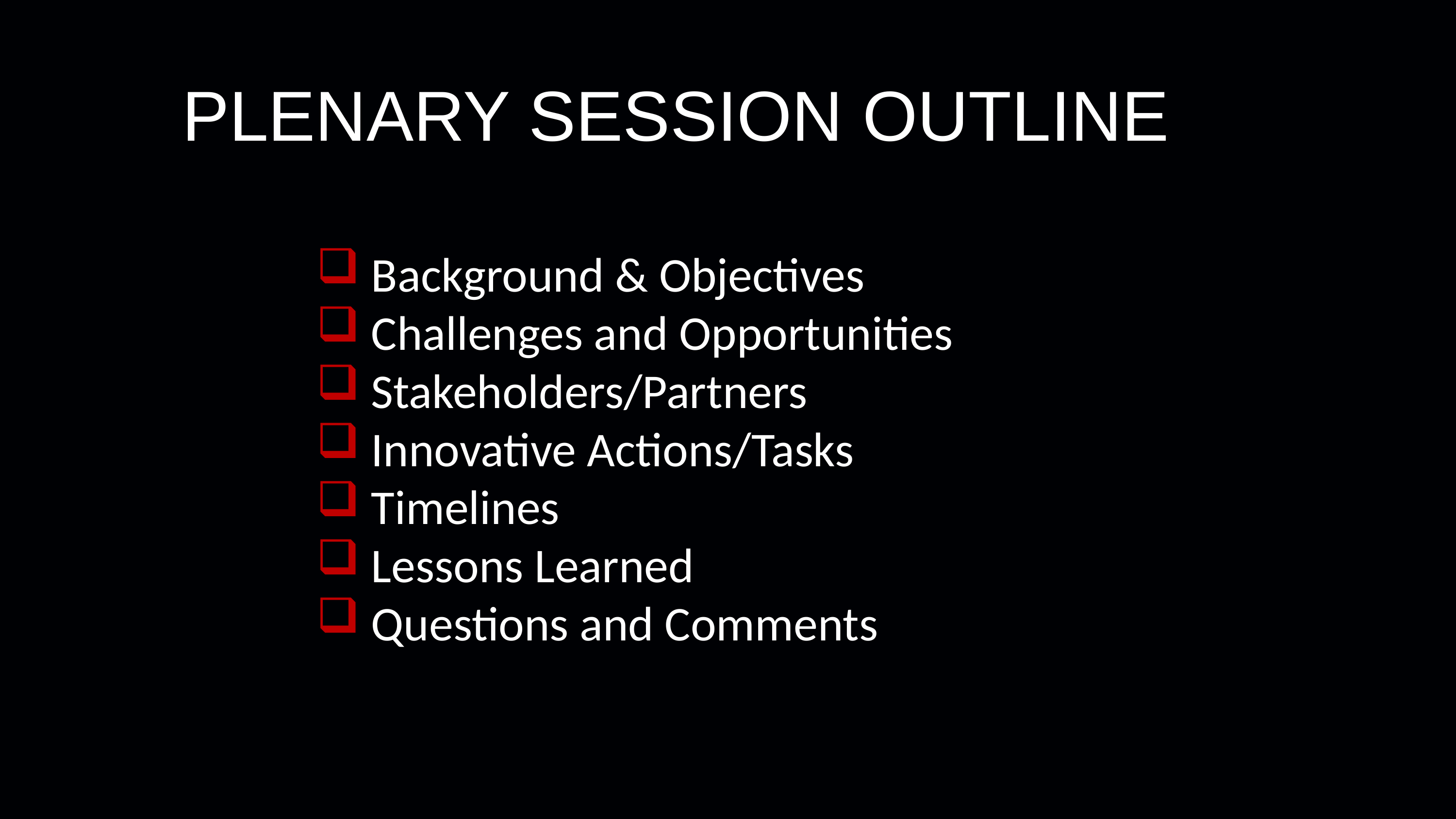

PLENARY SESSION OUTLINE
 Background & Objectives
 Challenges and Opportunities
 Stakeholders/Partners
 Innovative Actions/Tasks
 Timelines
 Lessons Learned
 Questions and Comments